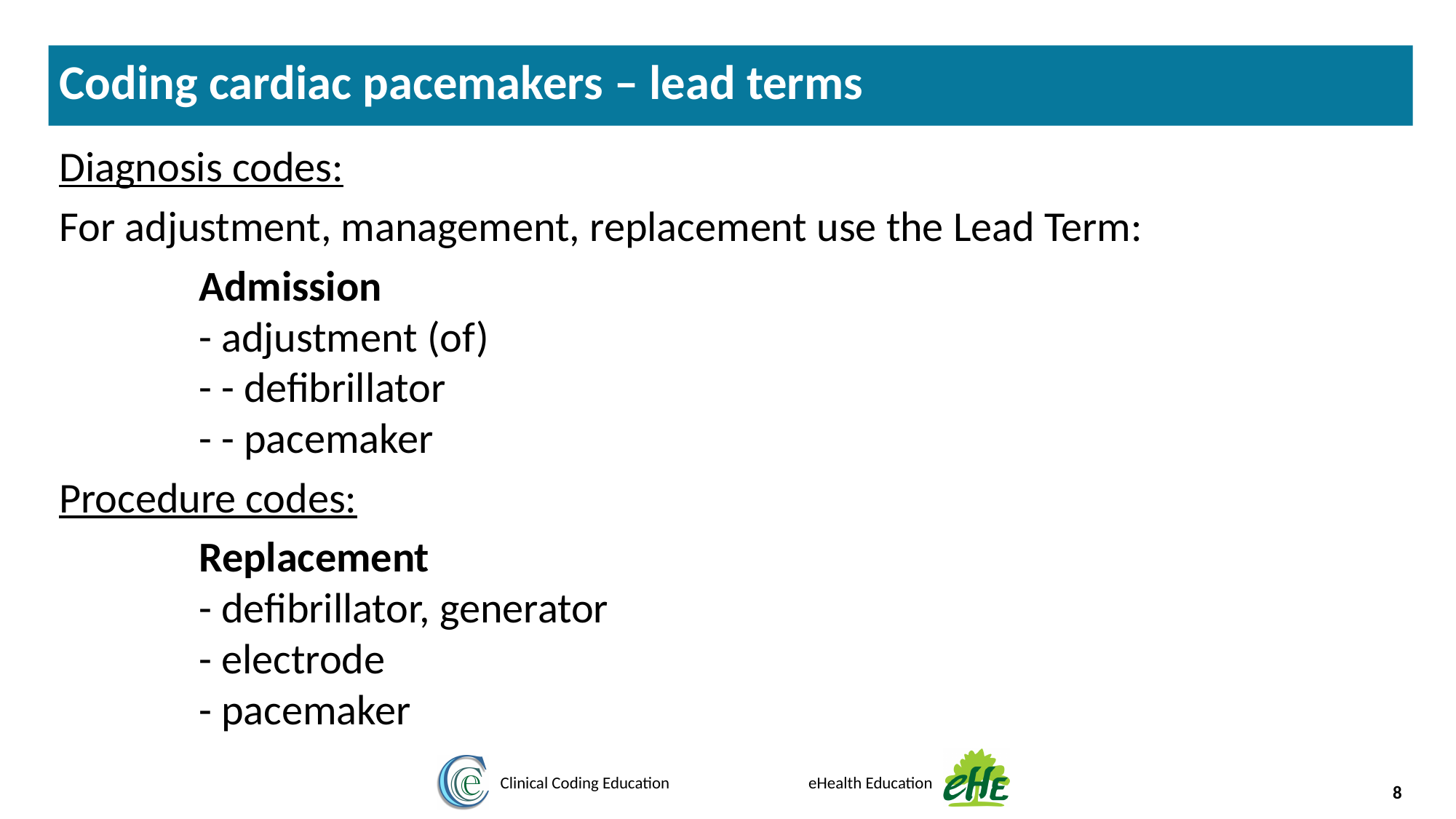

Coding cardiac pacemakers – lead terms
Diagnosis codes:
For adjustment, management, replacement use the Lead Term:
Admission
- adjustment (of)
- - defibrillator
- - pacemaker
Procedure codes:
Replacement
- defibrillator, generator
- electrode
- pacemaker
8